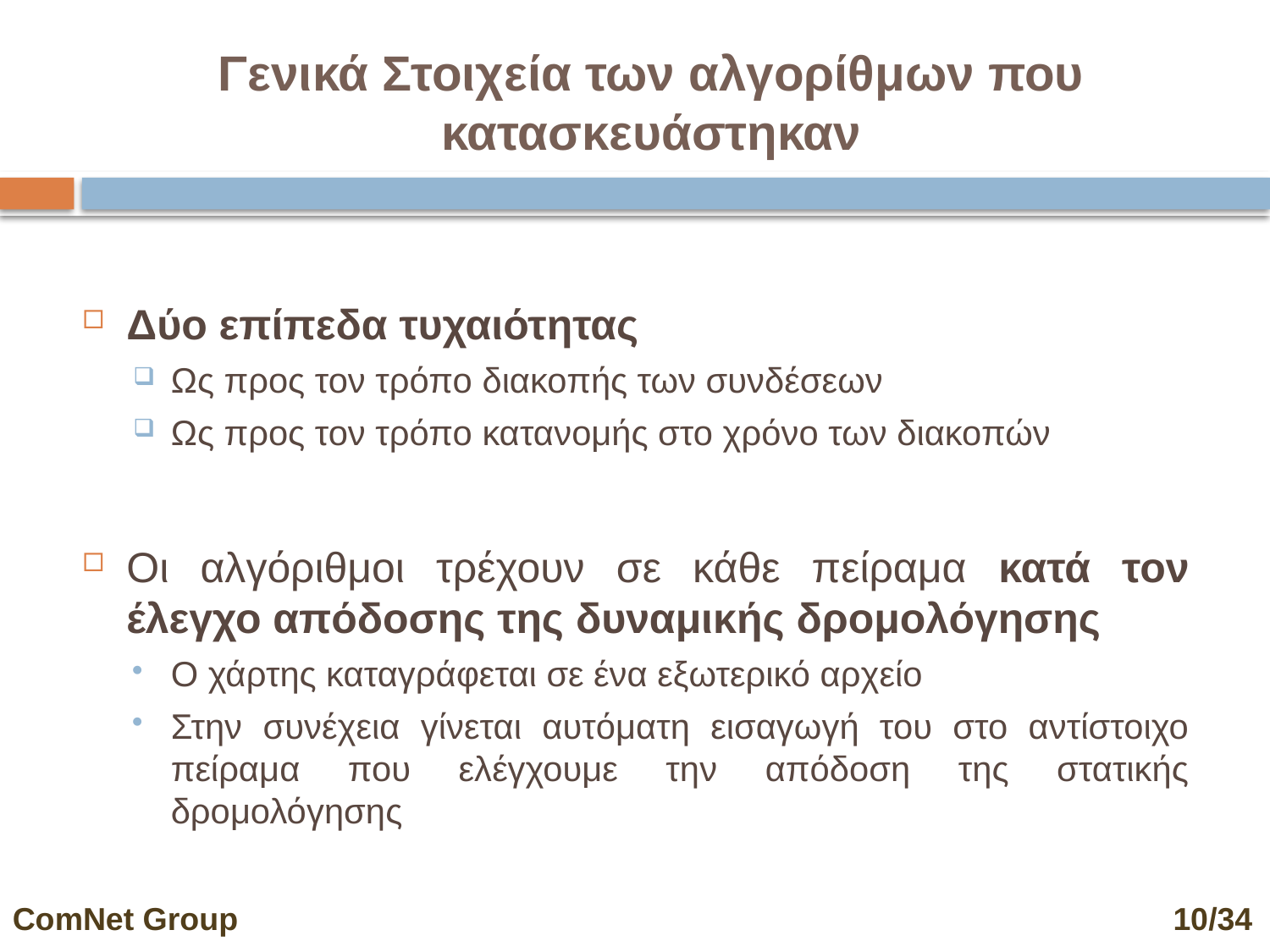

# Γενικά Στοιχεία των αλγορίθμων που κατασκευάστηκαν

Δύο επίπεδα τυχαιότητας
Ως προς τον τρόπο διακοπής των συνδέσεων
Ως προς τον τρόπο κατανομής στο χρόνο των διακοπών

Οι αλγόριθμοι τρέχουν σε κάθε πείραμα κατά τον έλεγχο απόδοσης της δυναμικής δρομολόγησης
Ο χάρτης καταγράφεται σε ένα εξωτερικό αρχείο
Στην συνέχεια γίνεται αυτόματη εισαγωγή του στο αντίστοιχο πείραμα που ελέγχουμε την απόδοση της στατικής δρομολόγησης

ComNet Group 								  10/34